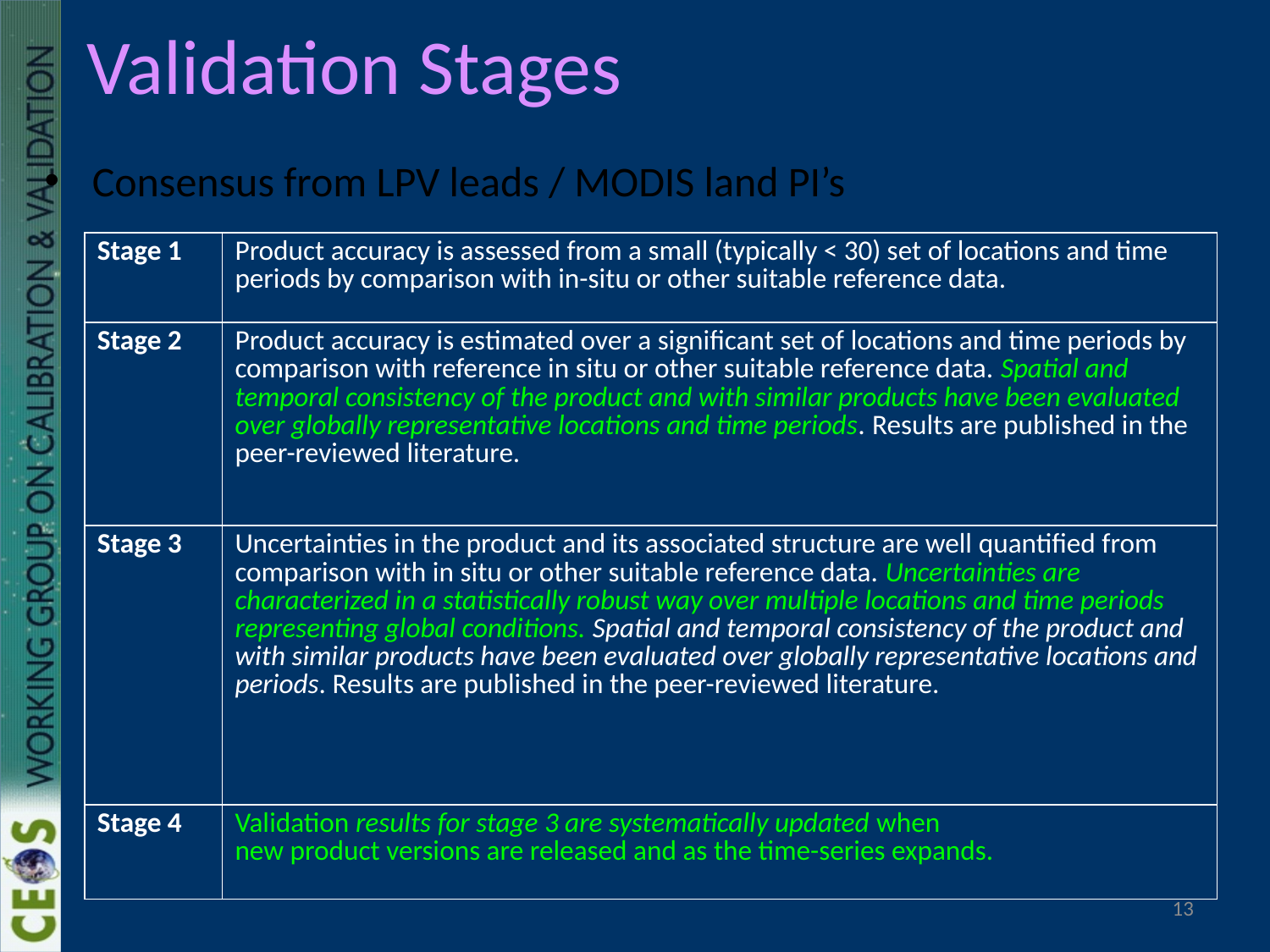

# Validation Stages
Consensus from LPV leads / MODIS land PI’s

| Stage 1 | Product accuracy is assessed from a small (typically < 30) set of locations and time periods by comparison with in-situ or other suitable reference data. |
| --- | --- |
| Stage 2 | Product accuracy is estimated over a significant set of locations and time periods by comparison with reference in situ or other suitable reference data. Spatial and temporal consistency of the product and with similar products have been evaluated over globally representative locations and time periods. Results are published in the peer-reviewed literature. |
| Stage 3 | Uncertainties in the product and its associated structure are well quantified from comparison with in situ or other suitable reference data. Uncertainties are characterized in a statistically robust way over multiple locations and time periods representing global conditions. Spatial and temporal consistency of the product and with similar products have been evaluated over globally representative locations and periods. Results are published in the peer-reviewed literature. |
| Stage 4 | Validation results for stage 3 are systematically updated when new product versions are released and as the time-series expands. |
13